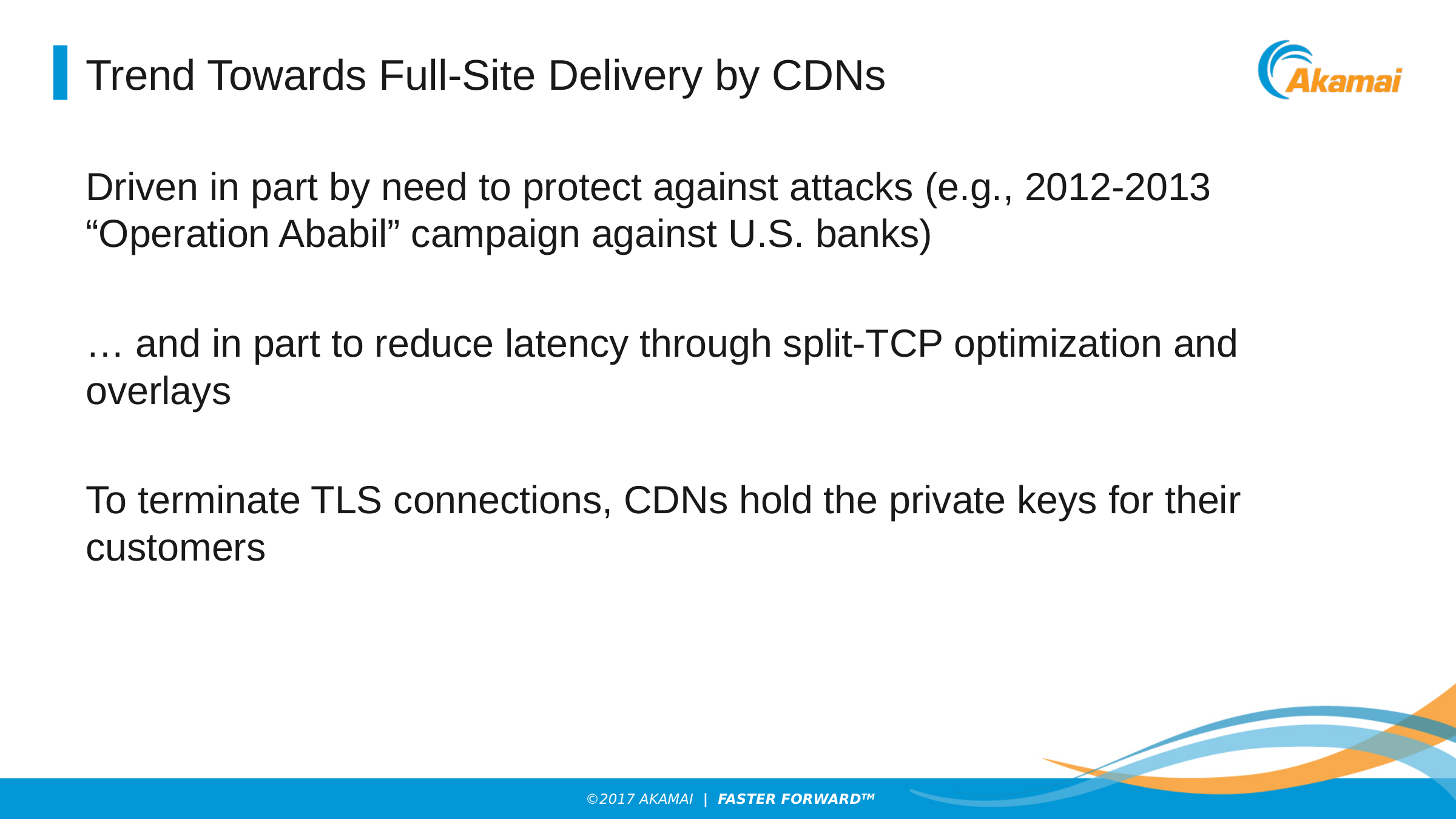

# Trend Towards Full-Site Delivery by CDNs
Driven in part by need to protect against attacks (e.g., 2012-2013 “Operation Ababil” campaign against U.S. banks)

… and in part to reduce latency through split-TCP optimization and overlays

To terminate TLS connections, CDNs hold the private keys for their customers